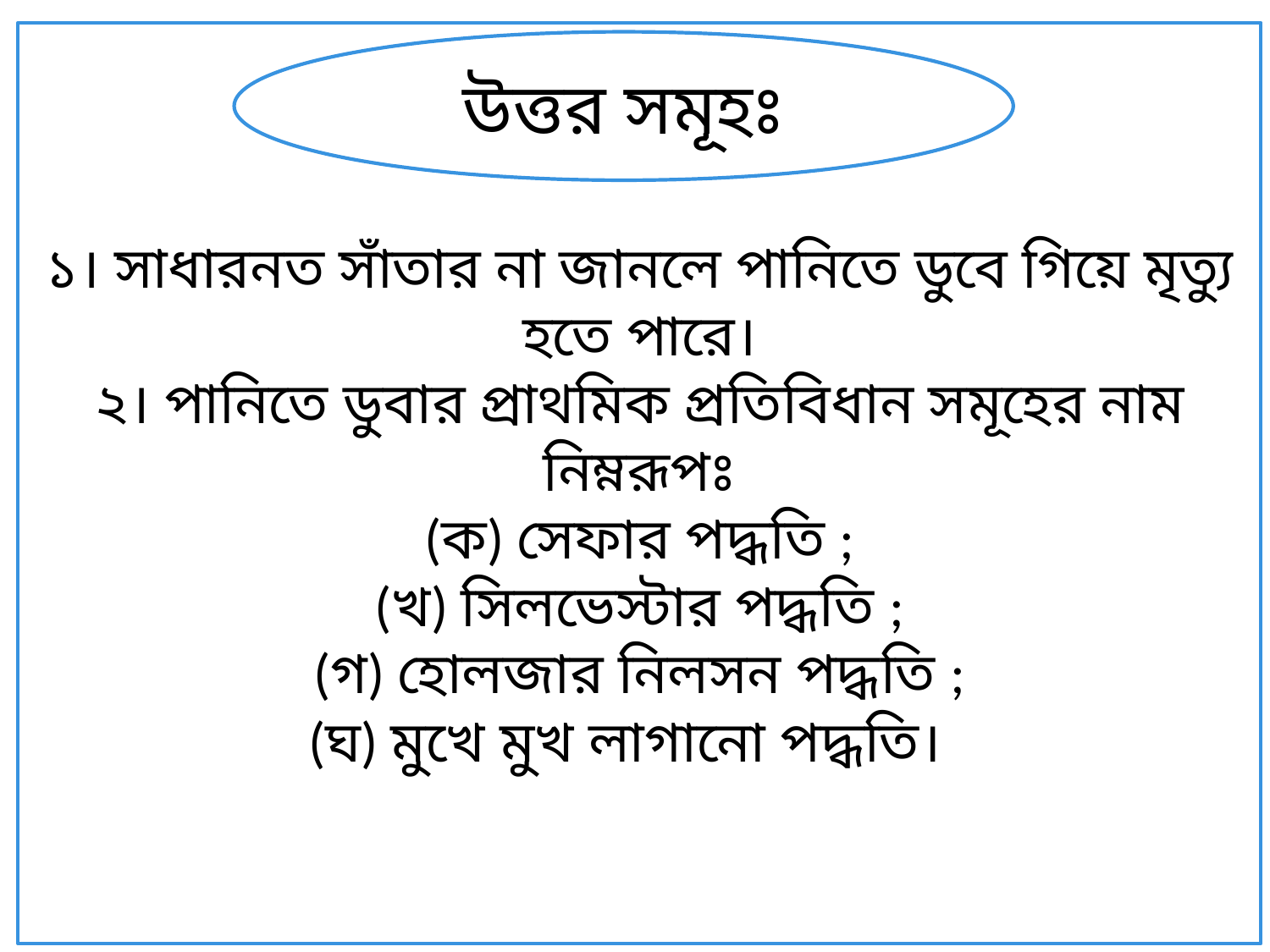

১। সাধারনত সাঁতার না জানলে পানিতে ডুবে গিয়ে মৃত্যু হতে পারে।
২। পানিতে ডুবার প্রাথমিক প্রতিবিধান সমূহের নাম নিম্নরূপঃ
(ক) সেফার পদ্ধতি ;
(খ) সিলভেস্টার পদ্ধতি ;
(গ) হোলজার নিলসন পদ্ধতি ;
(ঘ) মুখে মুখ লাগানো পদ্ধতি।
উত্তর সমূহঃ